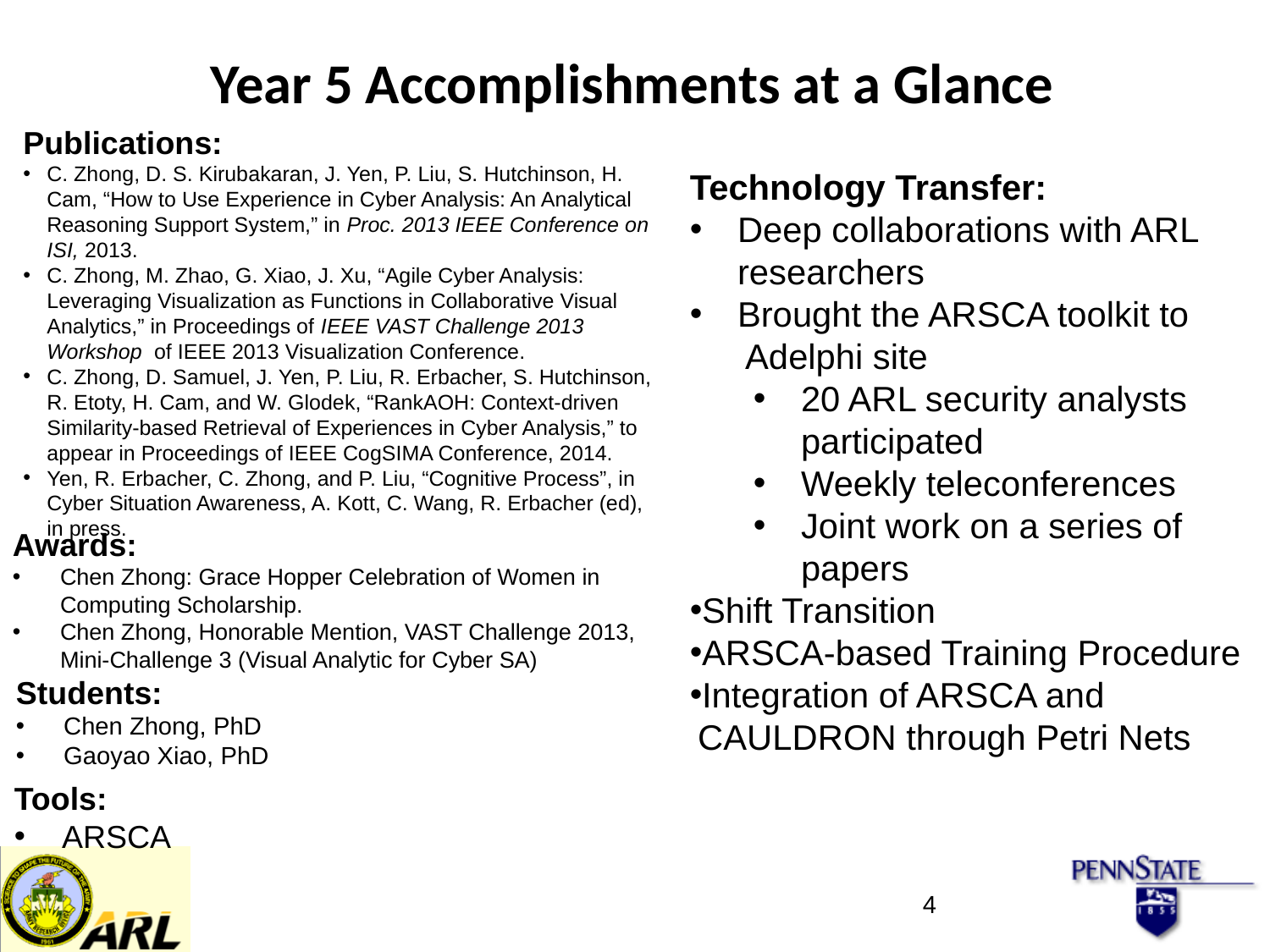

# Year 5 Accomplishments at a Glance
Publications:
C. Zhong, D. S. Kirubakaran, J. Yen, P. Liu, S. Hutchinson, H. Cam, “How to Use Experience in Cyber Analysis: An Analytical Reasoning Support System,” in Proc. 2013 IEEE Conference on ISI, 2013.
C. Zhong, M. Zhao, G. Xiao, J. Xu, “Agile Cyber Analysis: Leveraging Visualization as Functions in Collaborative Visual Analytics,” in Proceedings of IEEE VAST Challenge 2013 Workshop  of IEEE 2013 Visualization Conference.
C. Zhong, D. Samuel, J. Yen, P. Liu, R. Erbacher, S. Hutchinson, R. Etoty, H. Cam, and W. Glodek, “RankAOH: Context-driven Similarity-based Retrieval of Experiences in Cyber Analysis,” to appear in Proceedings of IEEE CogSIMA Conference, 2014.
Yen, R. Erbacher, C. Zhong, and P. Liu, “Cognitive Process”, in Cyber Situation Awareness, A. Kott, C. Wang, R. Erbacher (ed), in press.

Technology Transfer:
Deep collaborations with ARL researchers
Brought the ARSCA toolkit to       Adelphi site
20 ARL security analysts participated
Weekly teleconferences
Joint work on a series of papers
Shift Transition
ARSCA-based Training Procedure
Integration of ARSCA and CAULDRON through Petri Nets
Awards:
Chen Zhong: Grace Hopper Celebration of Women in Computing Scholarship.
Chen Zhong, Honorable Mention, VAST Challenge 2013, Mini-Challenge 3 (Visual Analytic for Cyber SA)
Students:
Chen Zhong, PhD
Gaoyao Xiao, PhD
Tools:
ARSCA
4